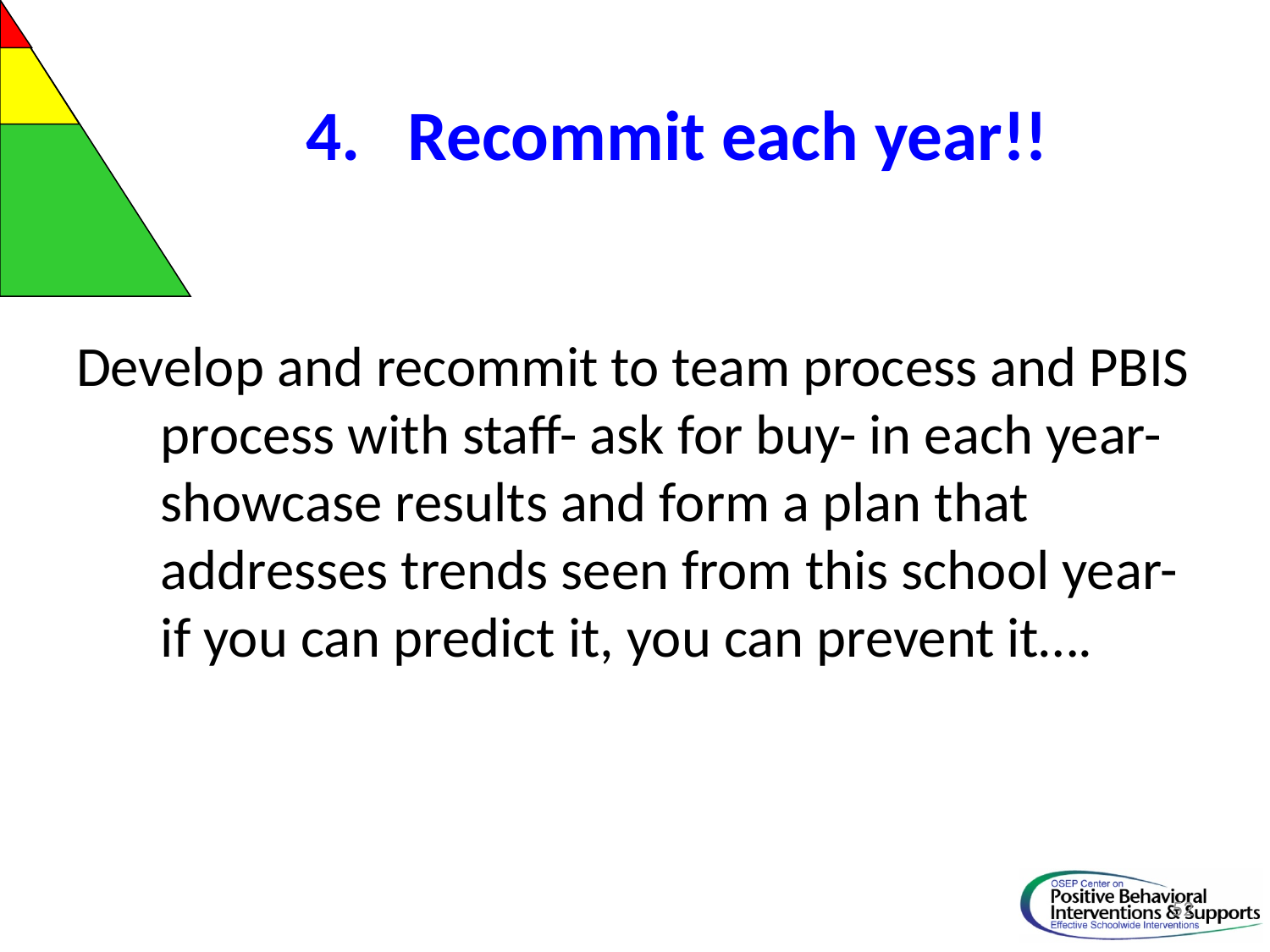

# 4.   Recommit each year!!
Develop and recommit to team process and PBIS process with staff- ask for buy- in each year- showcase results and form a plan that addresses trends seen from this school year- if you can predict it, you can prevent it….

52